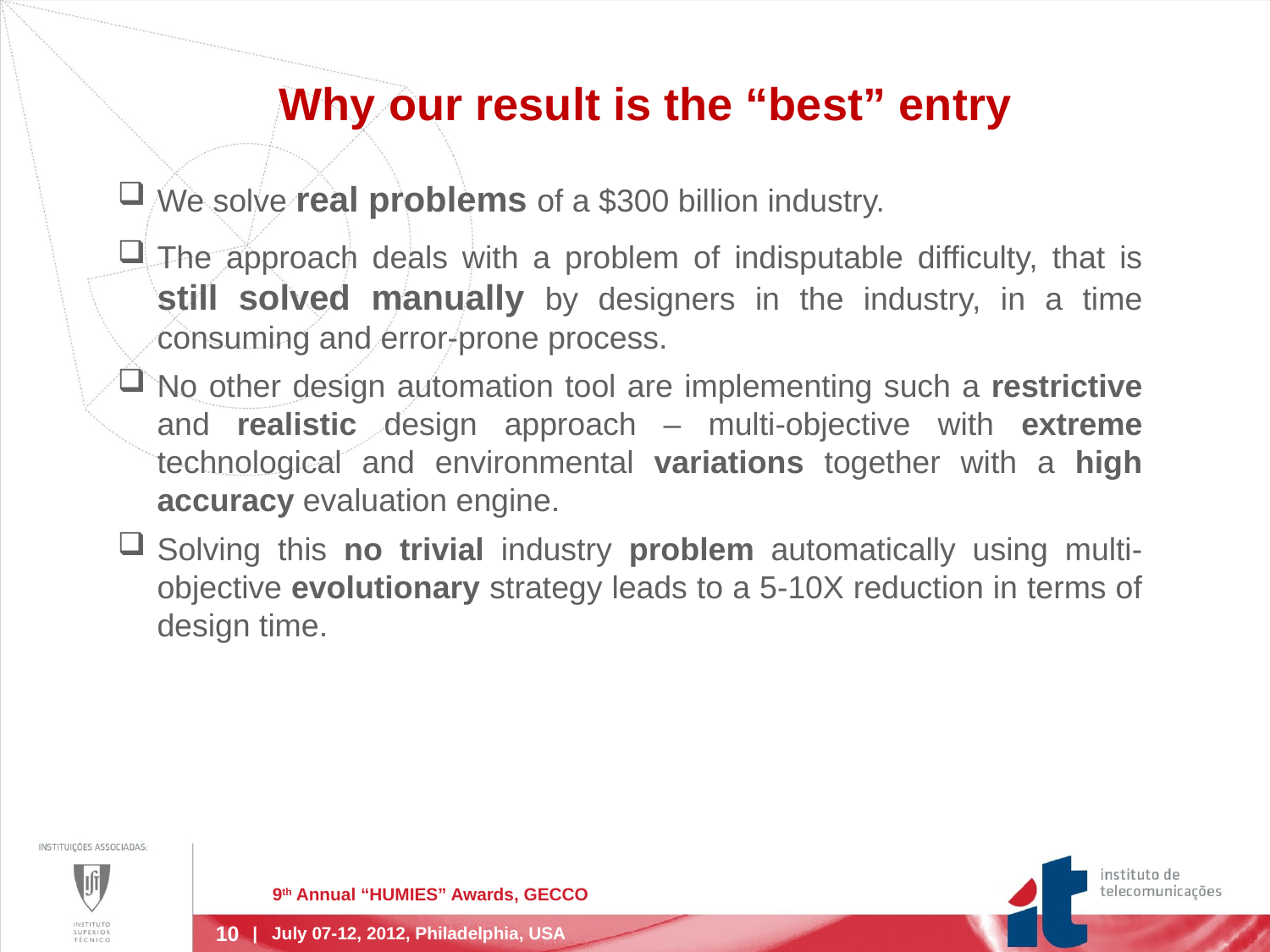

# Why our result is the “best” entry
We solve real problems of a $300 billion industry.
The approach deals with a problem of indisputable difficulty, that is still solved manually by designers in the industry, in a time consuming and error-prone process.
No other design automation tool are implementing such a restrictive and realistic design approach – multi-objective with extreme technological and environmental variations together with a high accuracy evaluation engine.
Solving this no trivial industry problem automatically using multi- objective evolutionary strategy leads to a 5-10X reduction in terms of design time.

9th Annual “HUMIES” Awards, GECCO
|   July 07-12, 2012, Philadelphia, USA